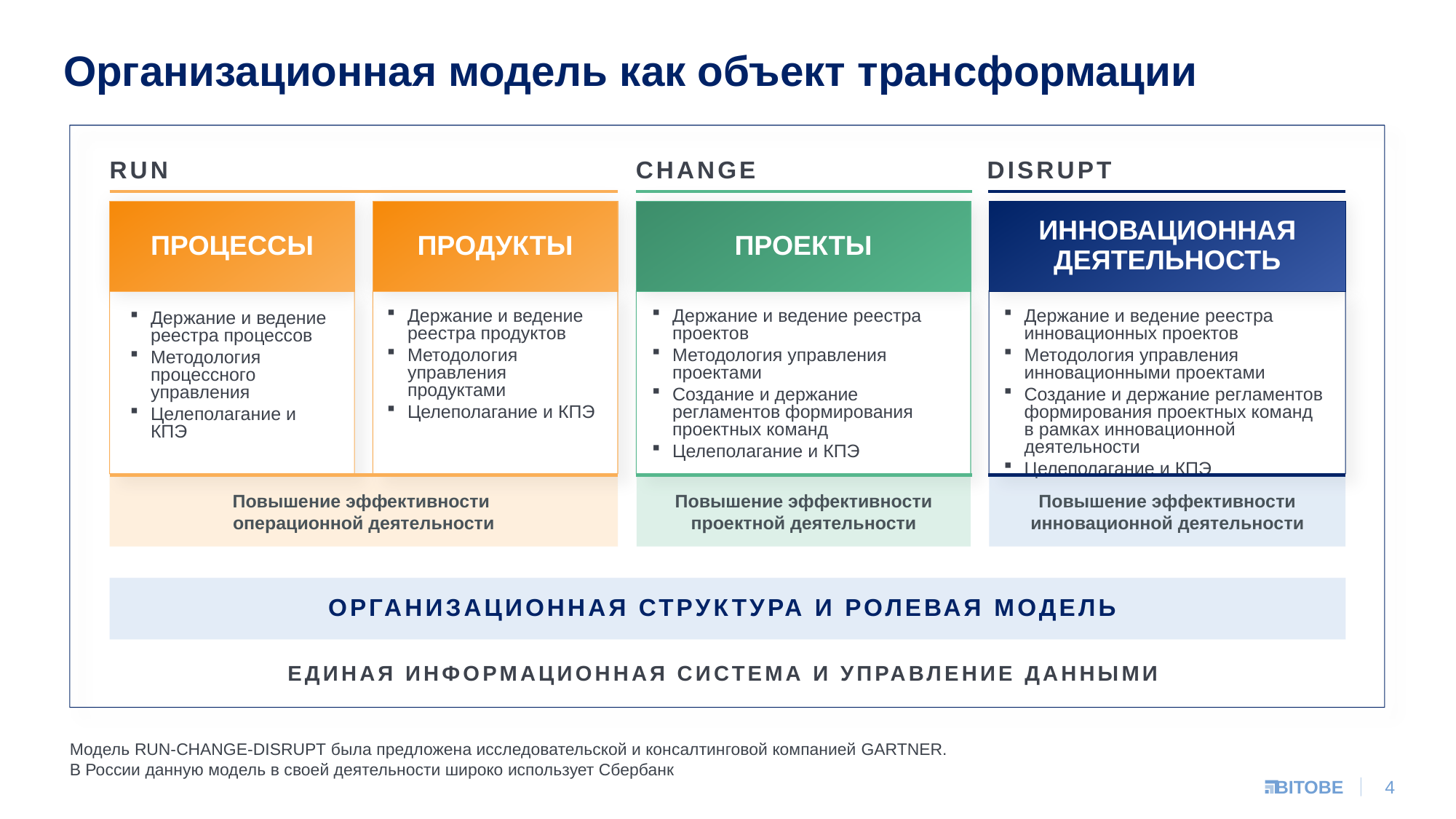

# Организационная модель как объект трансформации

RUN
CHANGE
DISRUPT
ПРОЦЕССЫ
ПРОДУКТЫ
ПРОЕКТЫ
ИННОВАЦИОННАЯ ДЕЯТЕЛЬНОСТЬ

Держание и ведение реестра продуктов
Методология управления продуктами
Целеполагание и КПЭ
Держание и ведение реестра проектов
Методология управления проектами
Создание и держание регламентов формирования проектных команд
Целеполагание и КПЭ
Держание и ведение реестра инновационных проектов
Методология управления инновационными проектами
Создание и держание регламентов формирования проектных команд в рамках инновационной деятельности
Целеполагание и КПЭ

Держание и ведение реестра процессов
Методология процессного управления
Целеполагание и КПЭ

Повышение эффективности инновационной деятельности
Повышение эффективности
операционной деятельности
Повышение эффективности проектной деятельности

ОРГАНИЗАЦИОННАЯ СТРУКТУРА И РОЛЕВАЯ МОДЕЛЬ
ЕДИНАЯ ИНФОРМАЦИОННАЯ СИСТЕМА И УПРАВЛЕНИЕ ДАННЫМИ
Модель RUN-CHANGE-DISRUPT была предложена исследовательской и консалтинговой компанией GARTNER.
В России данную модель в своей деятельности широко использует Сбербанк